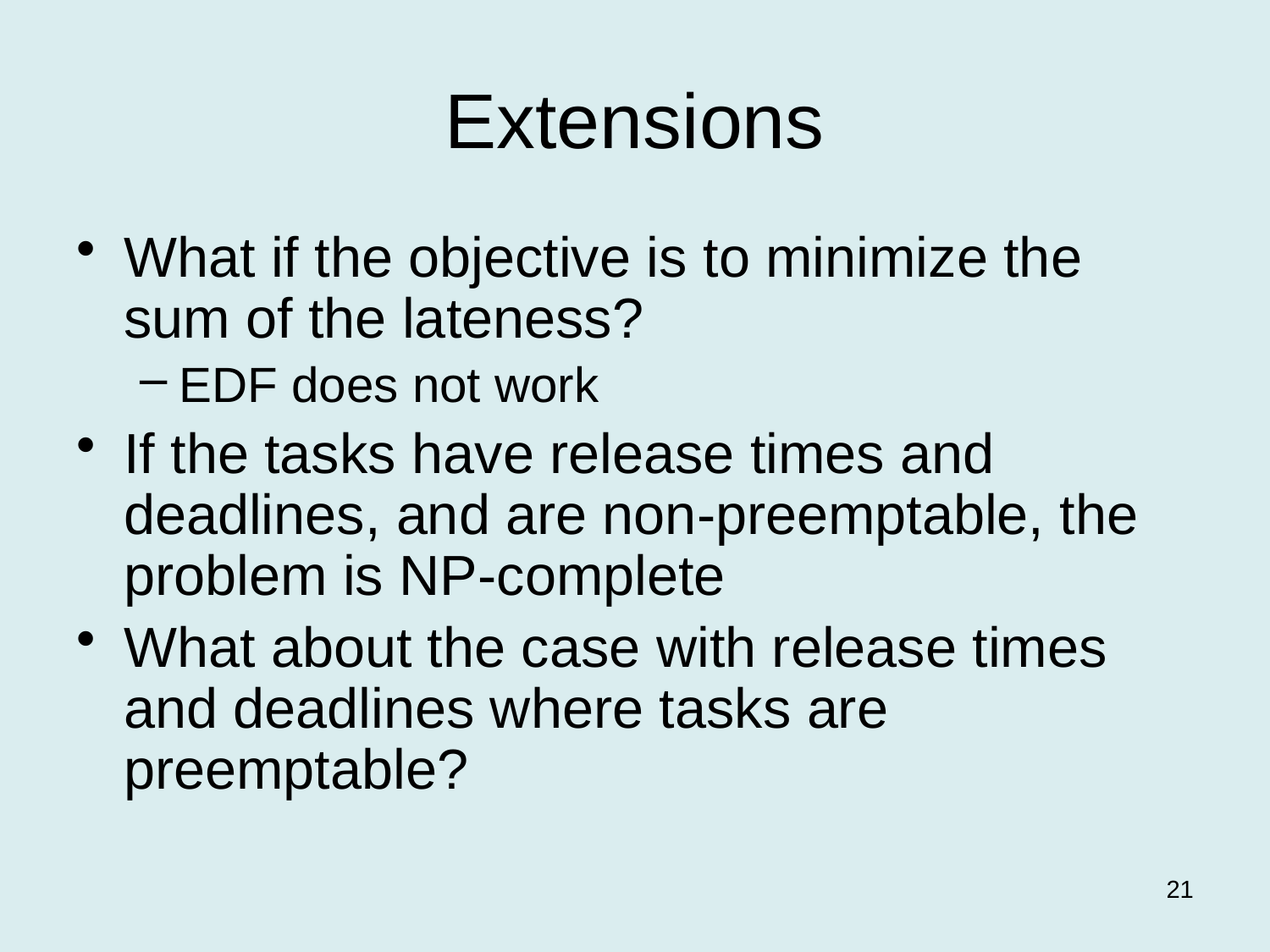

# Extensions
What if the objective is to minimize the sum of the lateness?
EDF does not work
If the tasks have release times and deadlines, and are non-preemptable, the problem is NP-complete
What about the case with release times and deadlines where tasks are preemptable?
21